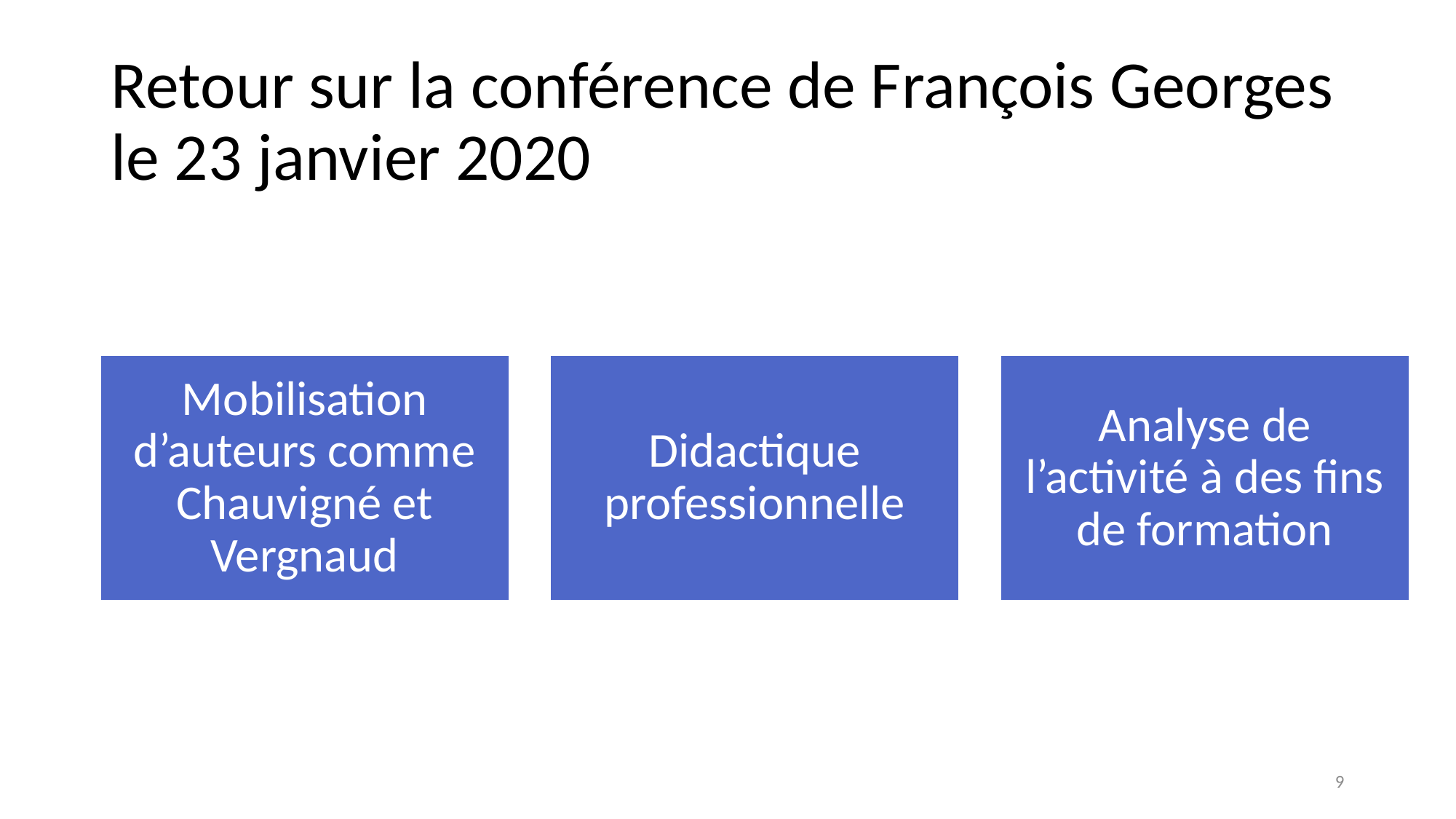

# Retour sur la conférence de François Georges le 23 janvier 2020
Mobilisation d’auteurs comme Chauvigné et Vergnaud
Didactique professionnelle
Analyse de l’activité à des fins de formation
9